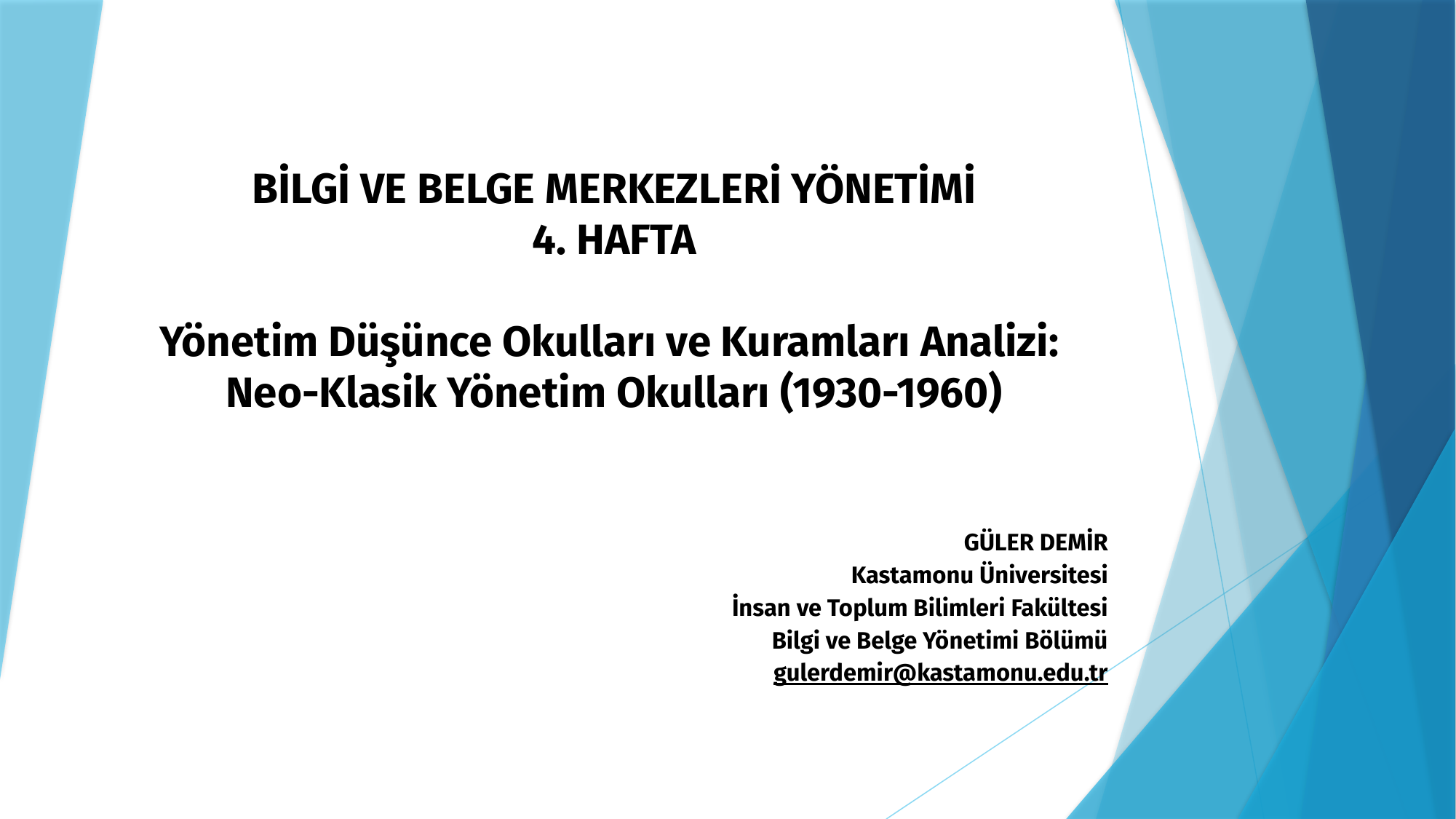

# BİLGİ VE BELGE MERKEZLERİ YÖNETİMİ 4. HAFTA Yönetim Düşünce Okulları ve Kuramları Analizi: Neo-Klasik Yönetim Okulları (1930-1960)
GÜLER DEMİR
Kastamonu Üniversitesi
İnsan ve Toplum Bilimleri Fakültesi
Bilgi ve Belge Yönetimi Bölümü
gulerdemir@kastamonu.edu.tr